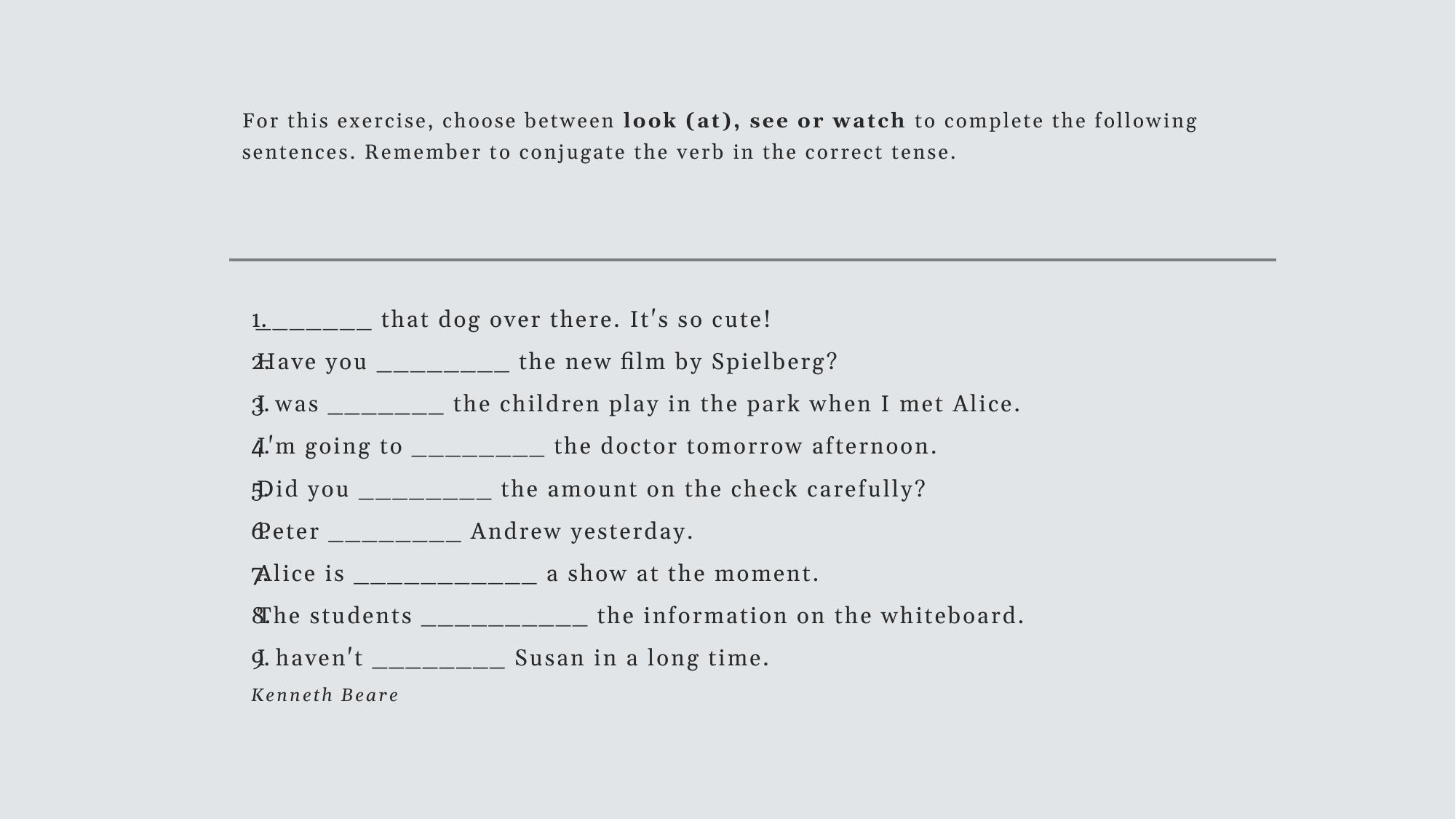

# For this exercise, choose between look (at), see or watch to complete the following sentences. Remember to conjugate the verb in the correct tense.
_______ that dog over there. It's so cute!
Have you ________ the new film by Spielberg?
I was _______ the children play in the park when I met Alice.
I'm going to ________ the doctor tomorrow afternoon.
Did you ________ the amount on the check carefully?
Peter ________ Andrew yesterday.
Alice is ___________ a show at the moment.
The students __________ the information on the whiteboard.
I haven't ________ Susan in a long time.
Kenneth Beare